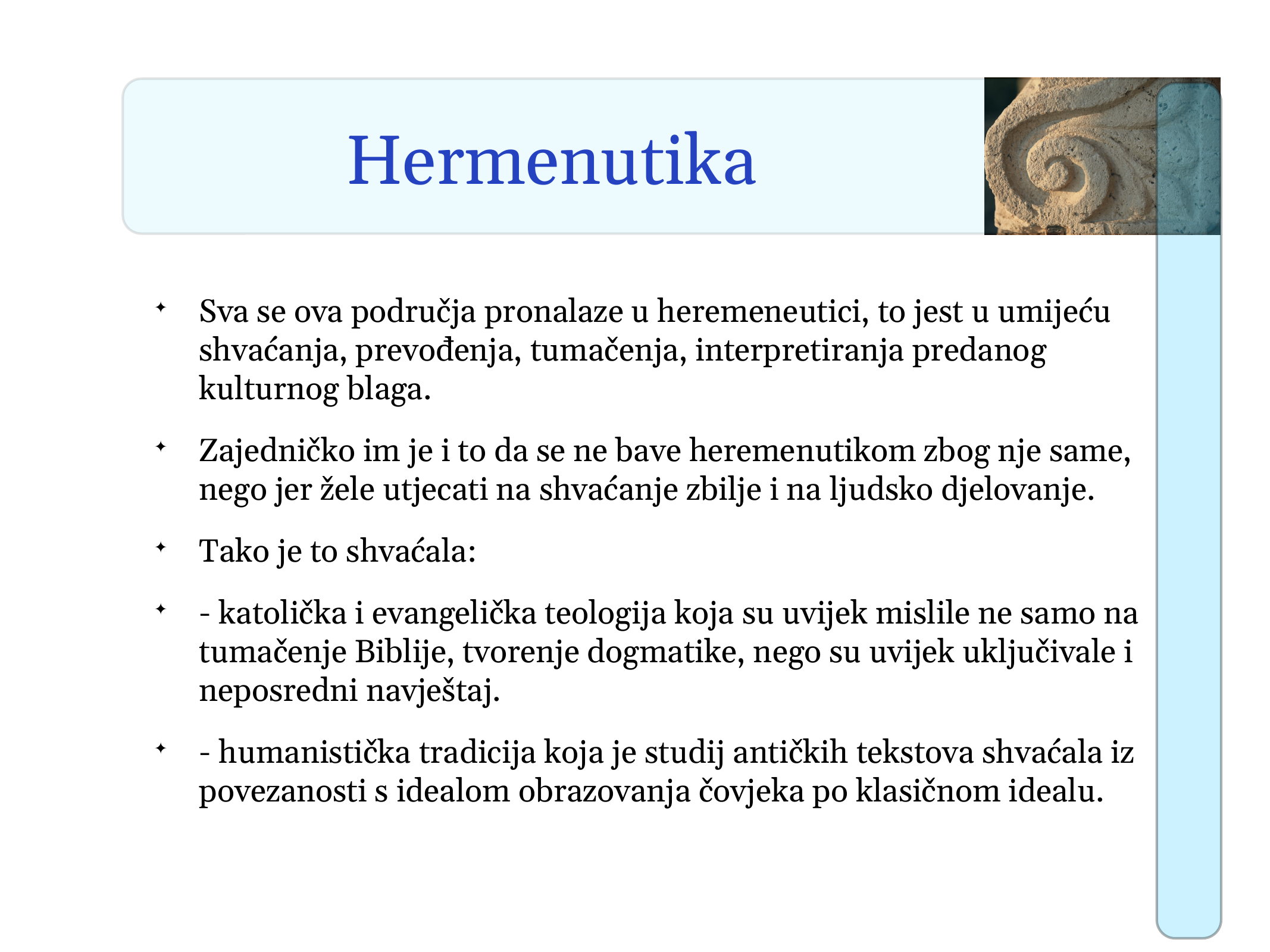

# Hermenutika
Sva se ova područja pronalaze u heremeneutici, to jest u umijeću shvaćanja, prevođenja, tumačenja, interpretiranja predanog kulturnog blaga.
Zajedničko im je i to da se ne bave heremenutikom zbog nje same, nego jer žele utjecati na shvaćanje zbilje i na ljudsko djelovanje.
Tako je to shvaćala:
- katolička i evangelička teologija koja su uvijek mislile ne samo na tumačenje Biblije, tvorenje dogmatike, nego su uvijek uključivale i neposredni navještaj.
- humanistička tradicija koja je studij antičkih tekstova shvaćala iz povezanosti s idealom obrazovanja čovjeka po klasičnom idealu.